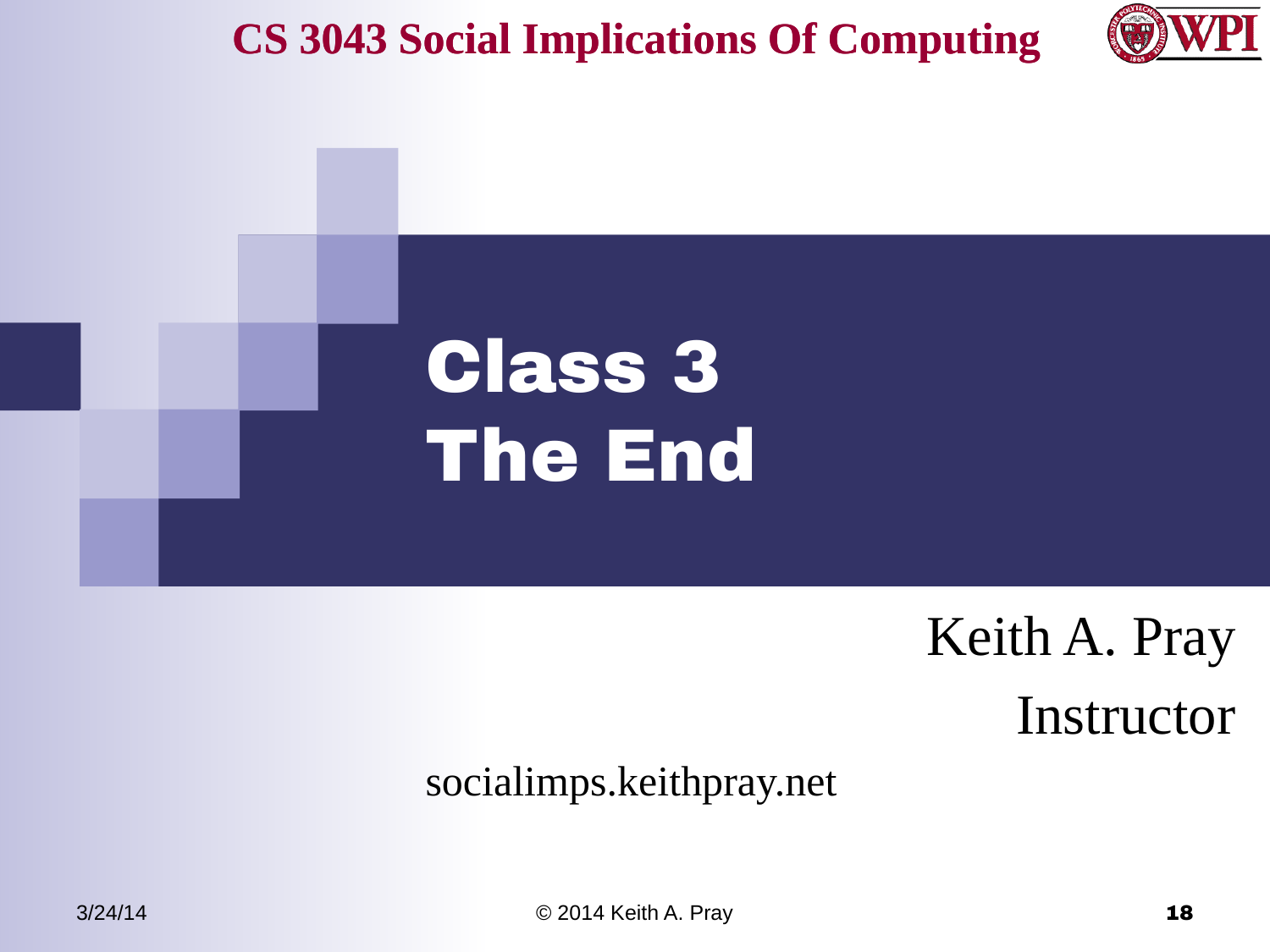

# Class 3 The End
Keith A. Pray
Instructor
socialimps.keithpray.net
3/24/14
© 2014 Keith A. Pray
18